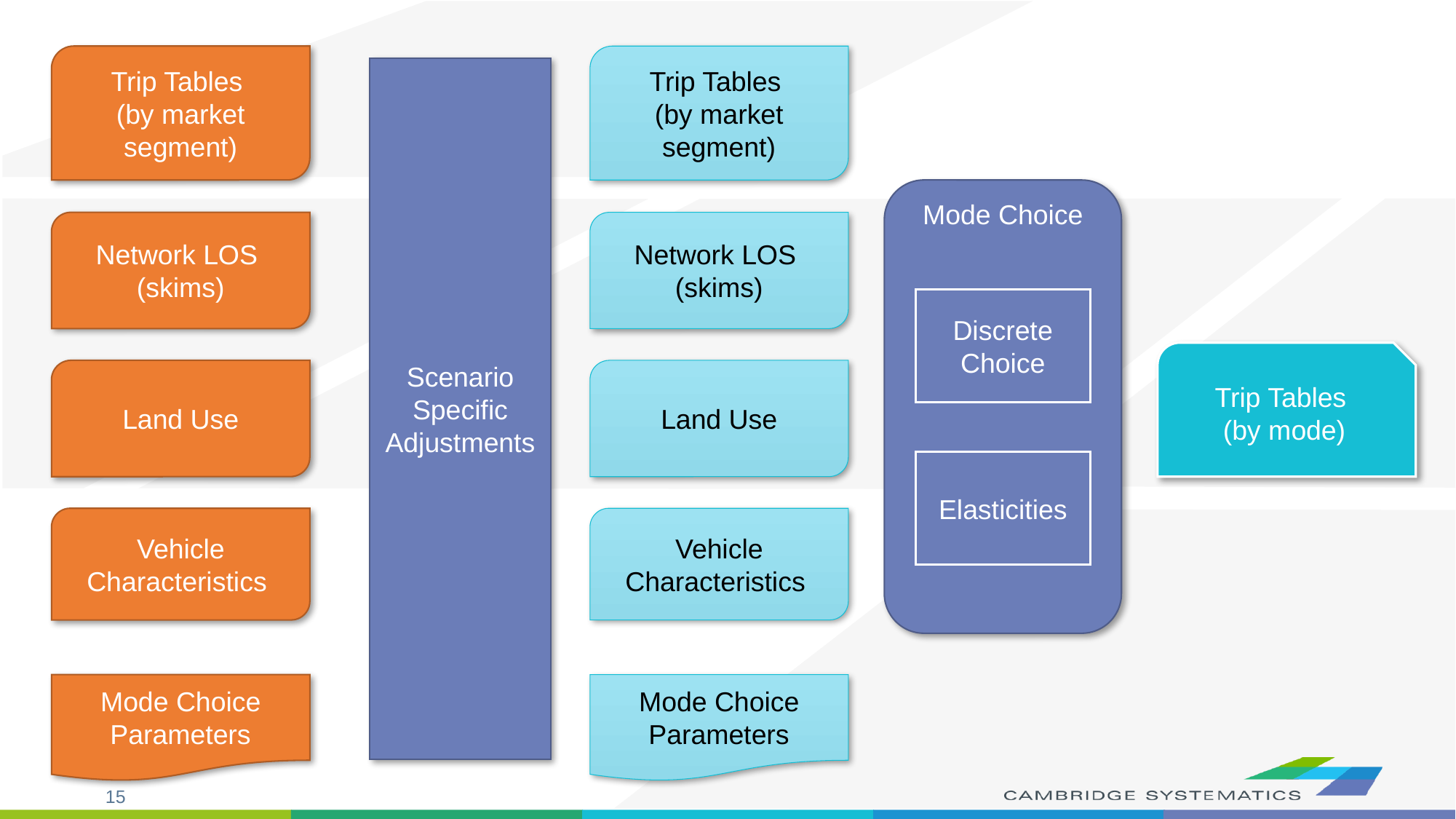

Trip Tables
(by market segment)
Trip Tables
(by market segment)
Scenario Specific Adjustments
Mode Choice
Network LOS
(skims)
Network LOS
(skims)
Discrete Choice
Trip Tables
(by mode)
Land Use
Land Use
Elasticities
Vehicle Characteristics
Vehicle Characteristics
Mode Choice Parameters
Mode Choice Parameters